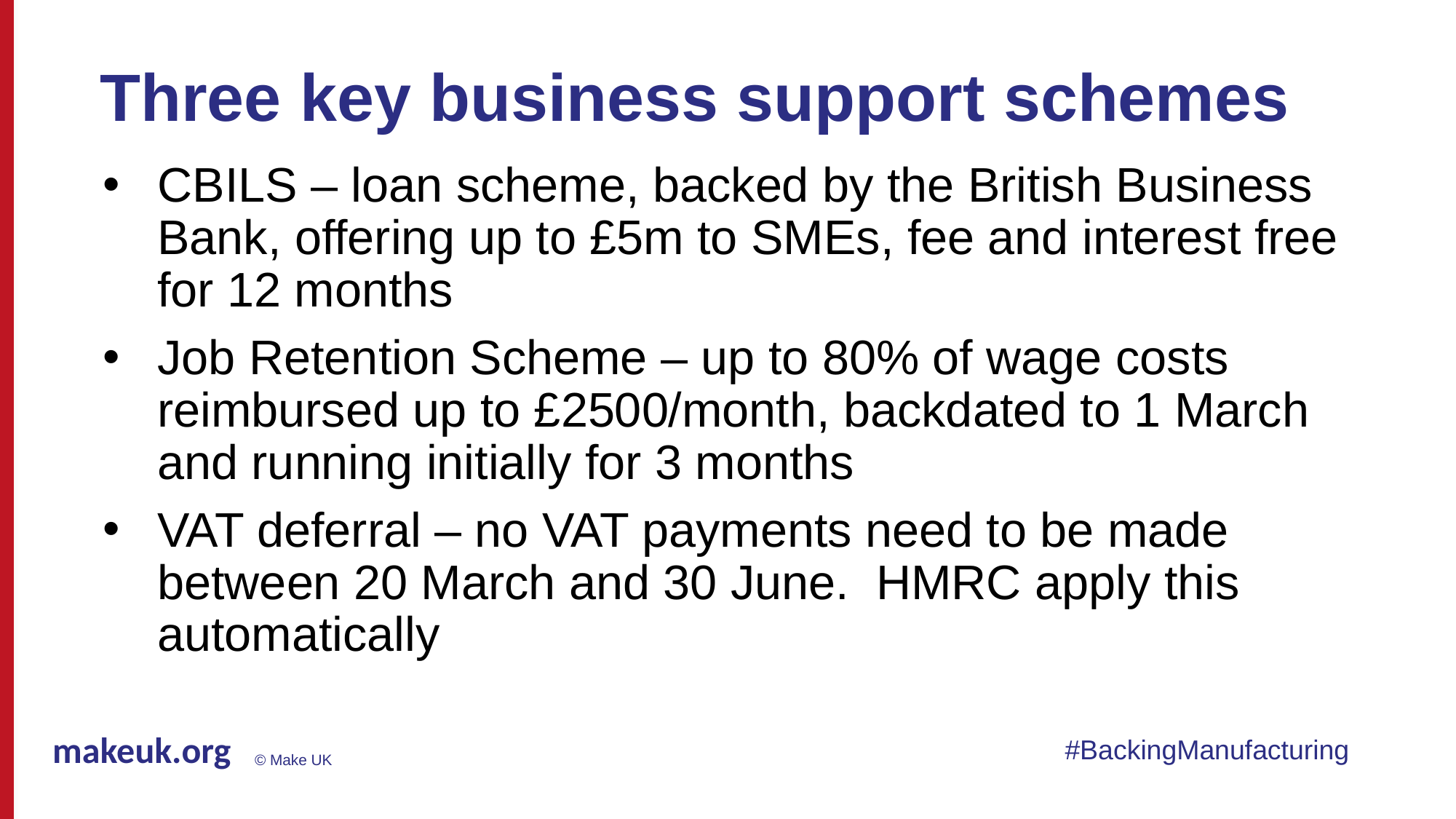

# Three key business support schemes
CBILS – loan scheme, backed by the British Business Bank, offering up to £5m to SMEs, fee and interest free for 12 months
Job Retention Scheme – up to 80% of wage costs reimbursed up to £2500/month, backdated to 1 March and running initially for 3 months
VAT deferral – no VAT payments need to be made between 20 March and 30 June.  HMRC apply this automatically